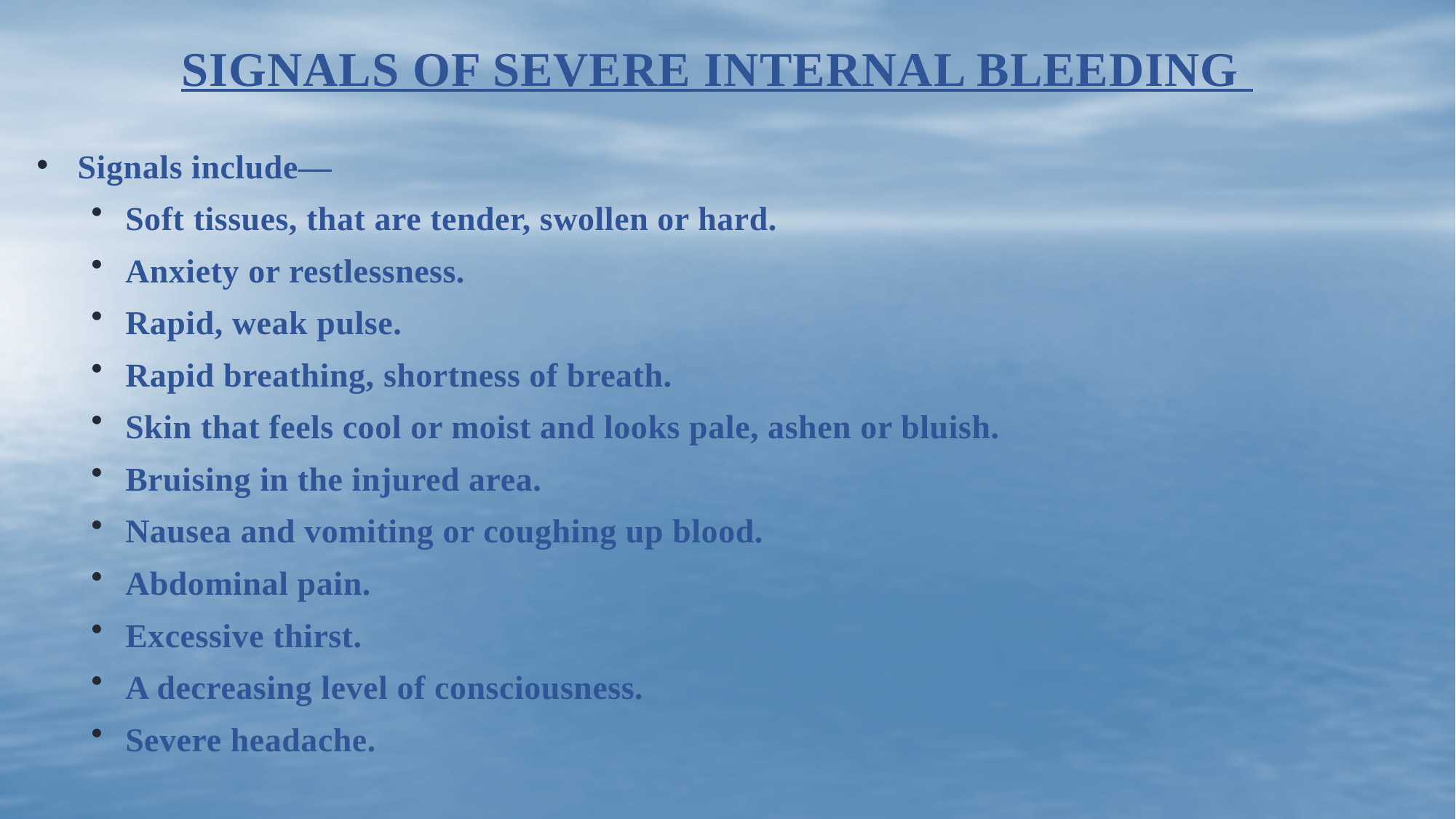

# Signals of severe Internal Bleeding
Signals include—
Soft tissues, that are tender, swollen or hard.
Anxiety or restlessness.
Rapid, weak pulse.
Rapid breathing, shortness of breath.
Skin that feels cool or moist and looks pale, ashen or bluish.
Bruising in the injured area.
Nausea and vomiting or coughing up blood.
Abdominal pain.
Excessive thirst.
A decreasing level of consciousness.
Severe headache.